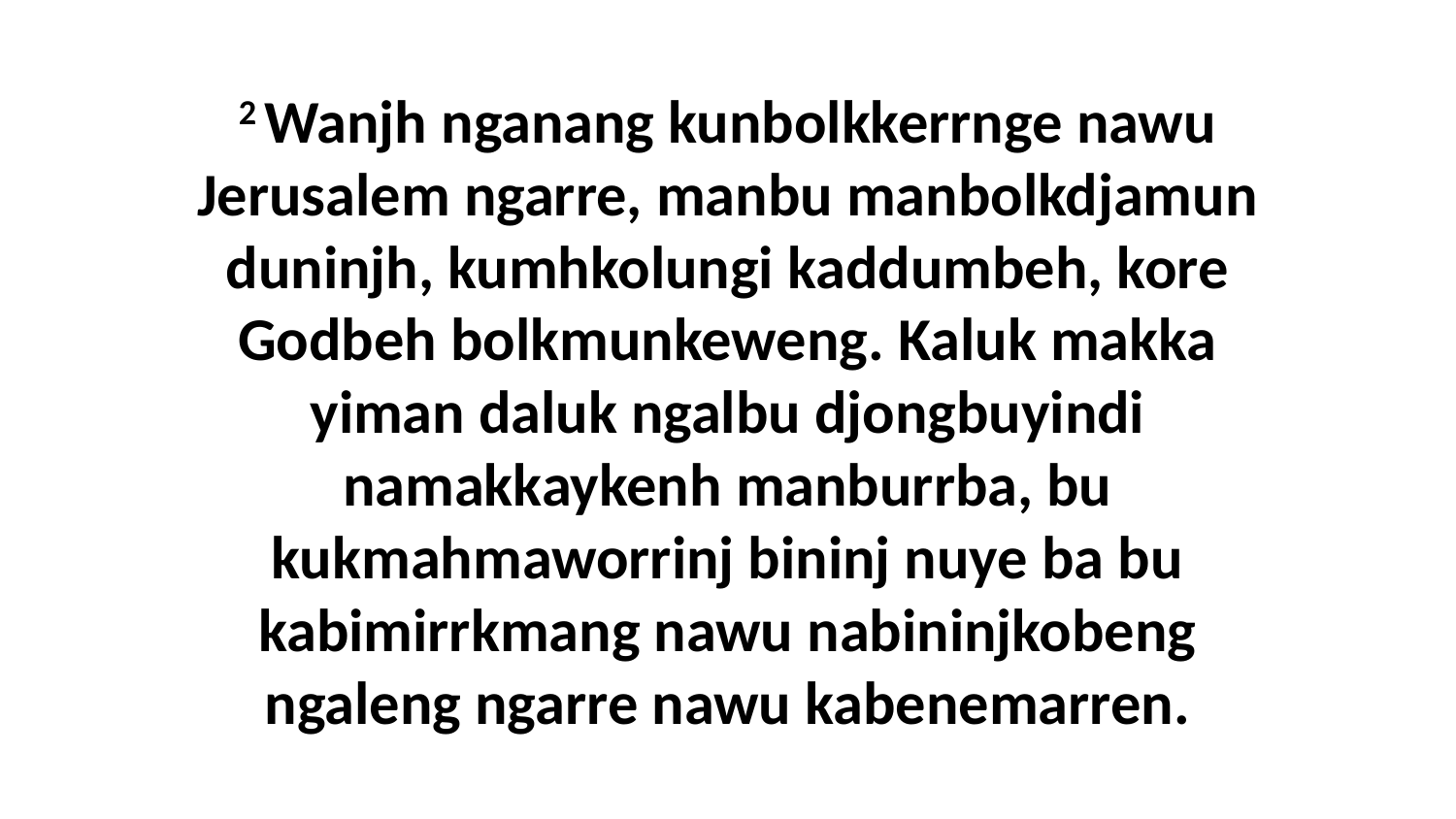

2 Wanjh nganang kunbolkkerrnge nawu Jerusalem ngarre, manbu manbolkdjamun duninjh, kumhkolungi kaddumbeh, kore Godbeh bolkmunkeweng. Kaluk makka yiman daluk ngalbu djongbuyindi namakkaykenh manburrba, bu kukmahmaworrinj bininj nuye ba bu kabimirrkmang nawu nabininjkobeng ngaleng ngarre nawu kabenemarren.